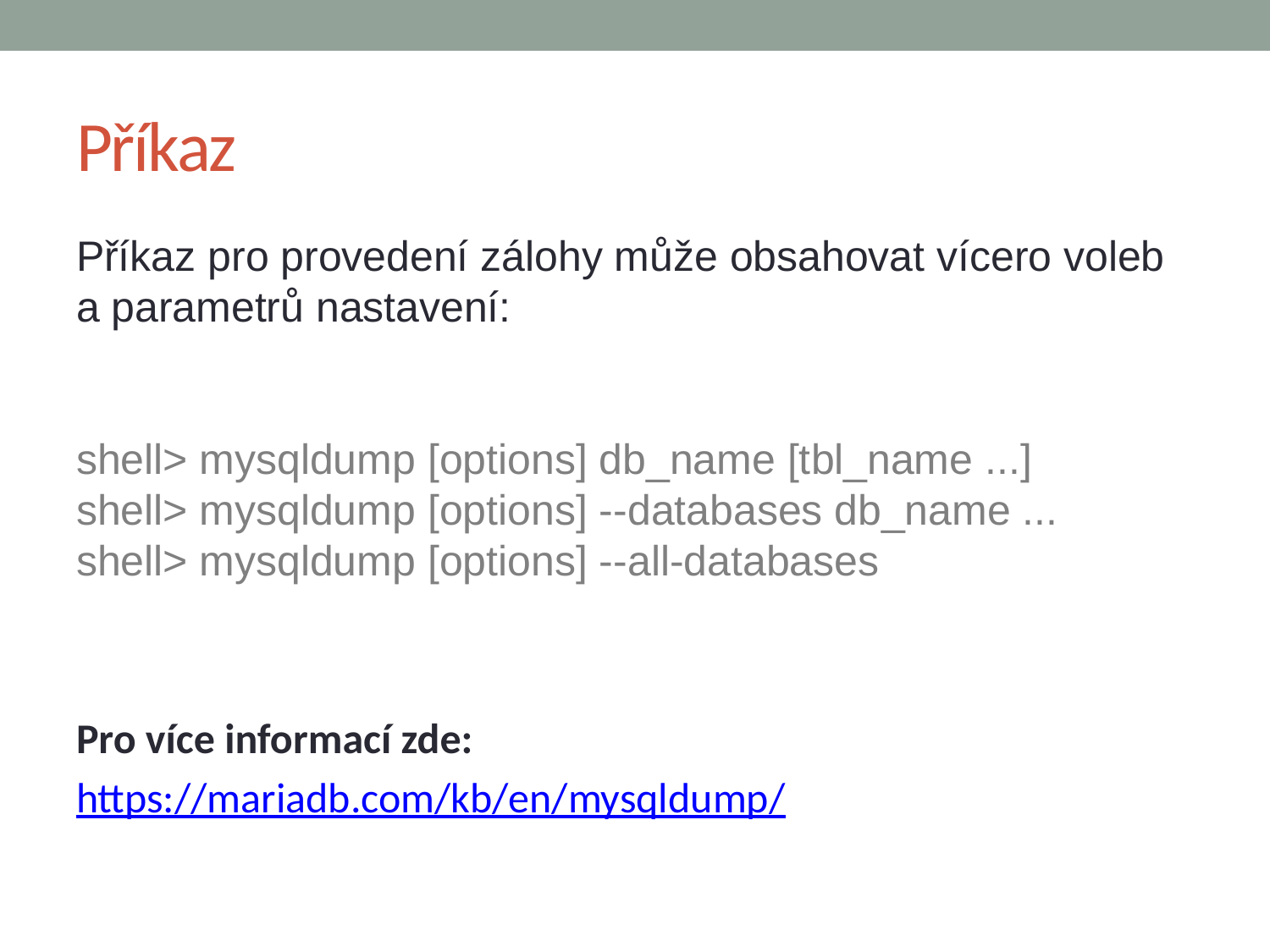

# Příkaz
Příkaz pro provedení zálohy může obsahovat vícero voleb a parametrů nastavení:

shell> mysqldump [options] db_name [tbl_name ...]
shell> mysqldump [options] --databases db_name ...
shell> mysqldump [options] --all-databases

Pro více informací zde:
https://mariadb.com/kb/en/mysqldump/